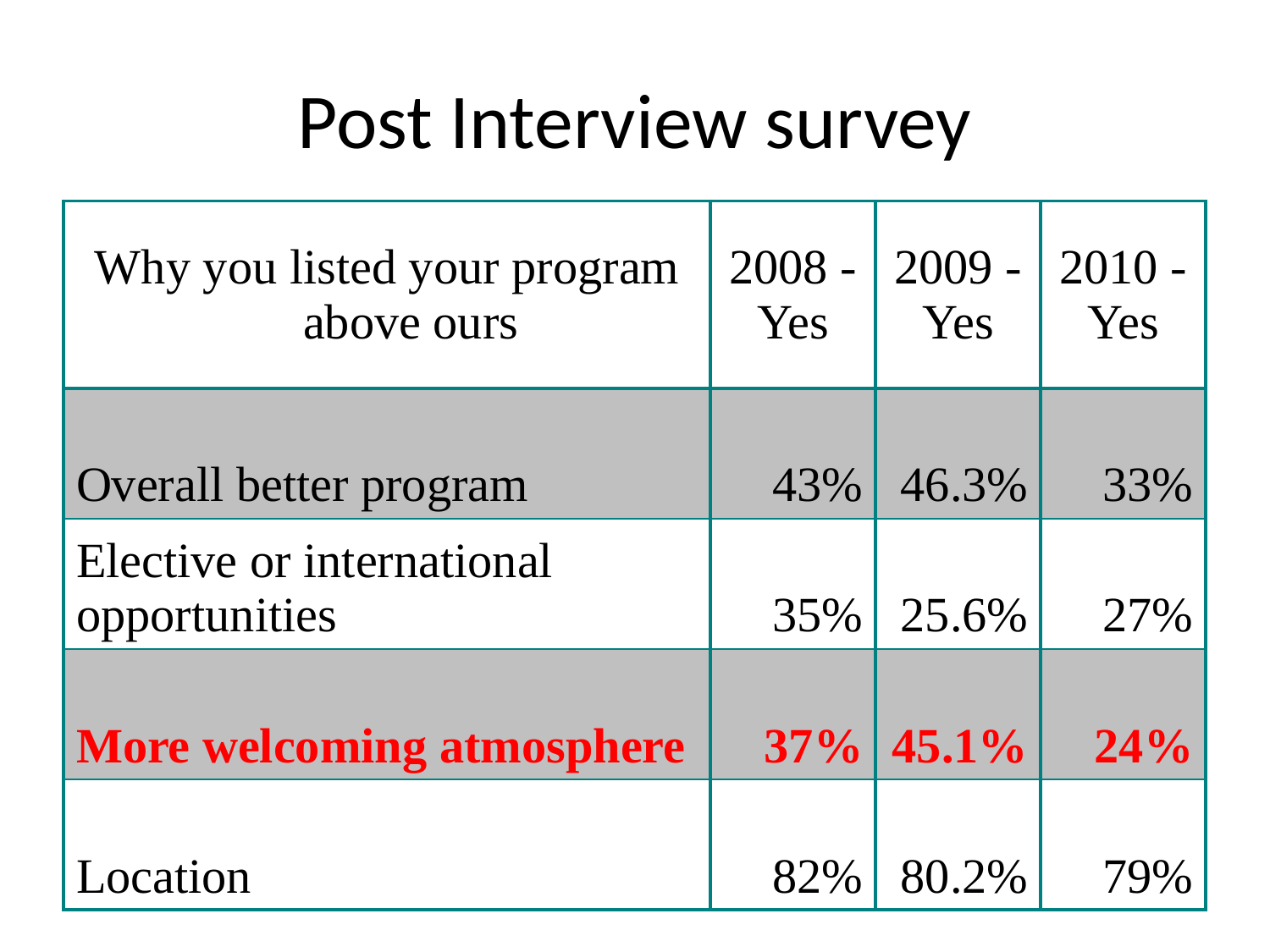

# Post Interview survey
| Why you listed your program above ours | 2008 - Yes | 2009 - Yes | 2010 - Yes |
| --- | --- | --- | --- |
| Overall better program | 43% | 46.3% | 33% |
| Elective or international opportunities | 35% | 25.6% | 27% |
| More welcoming atmosphere | 37% | 45.1% | 24% |
| Location | 82% | 80.2% | 79% |